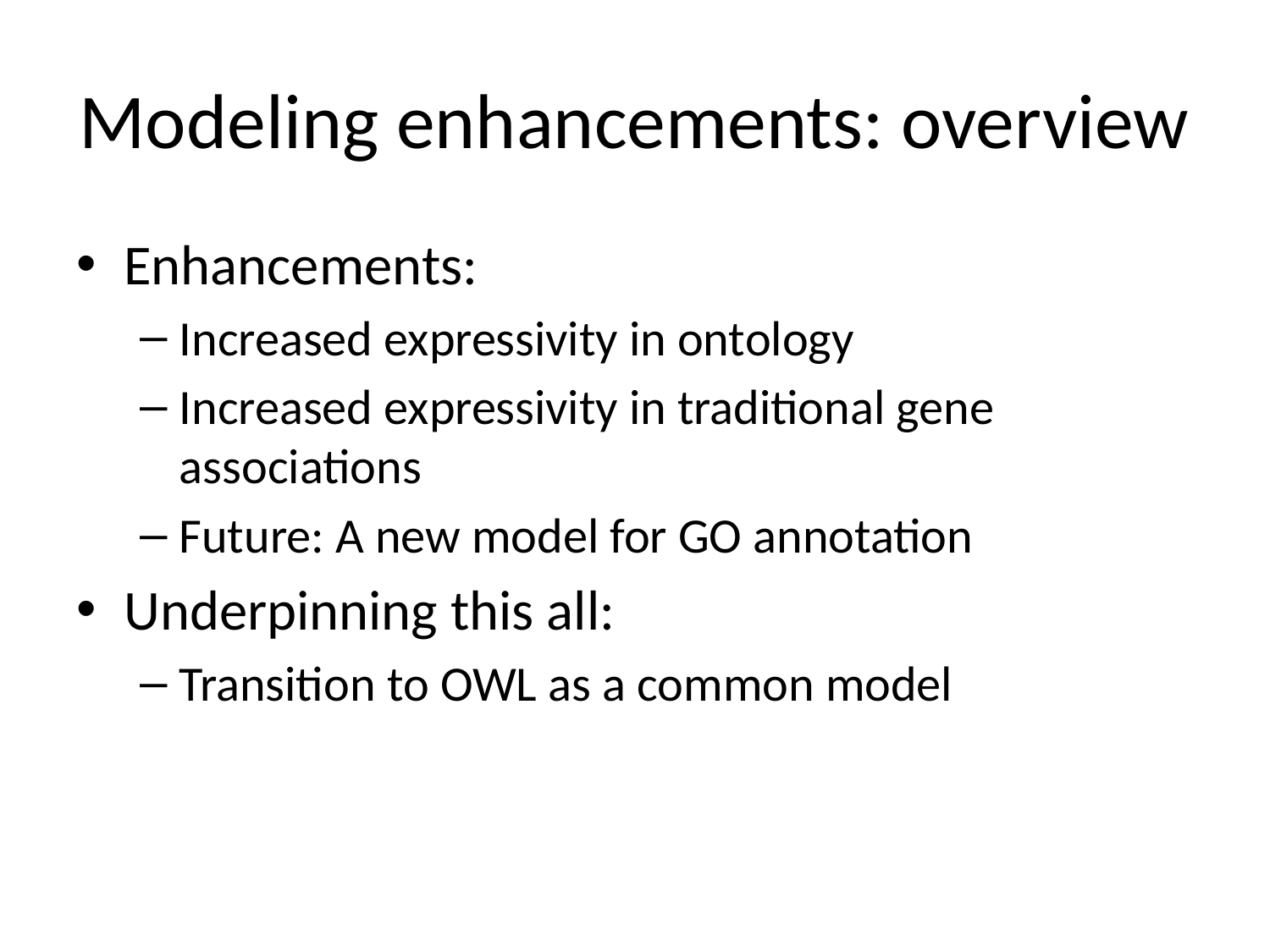

# Modeling enhancements: overview
Enhancements:
Increased expressivity in ontology
Increased expressivity in traditional gene associations
Future: A new model for GO annotation
Underpinning this all:
Transition to OWL as a common model